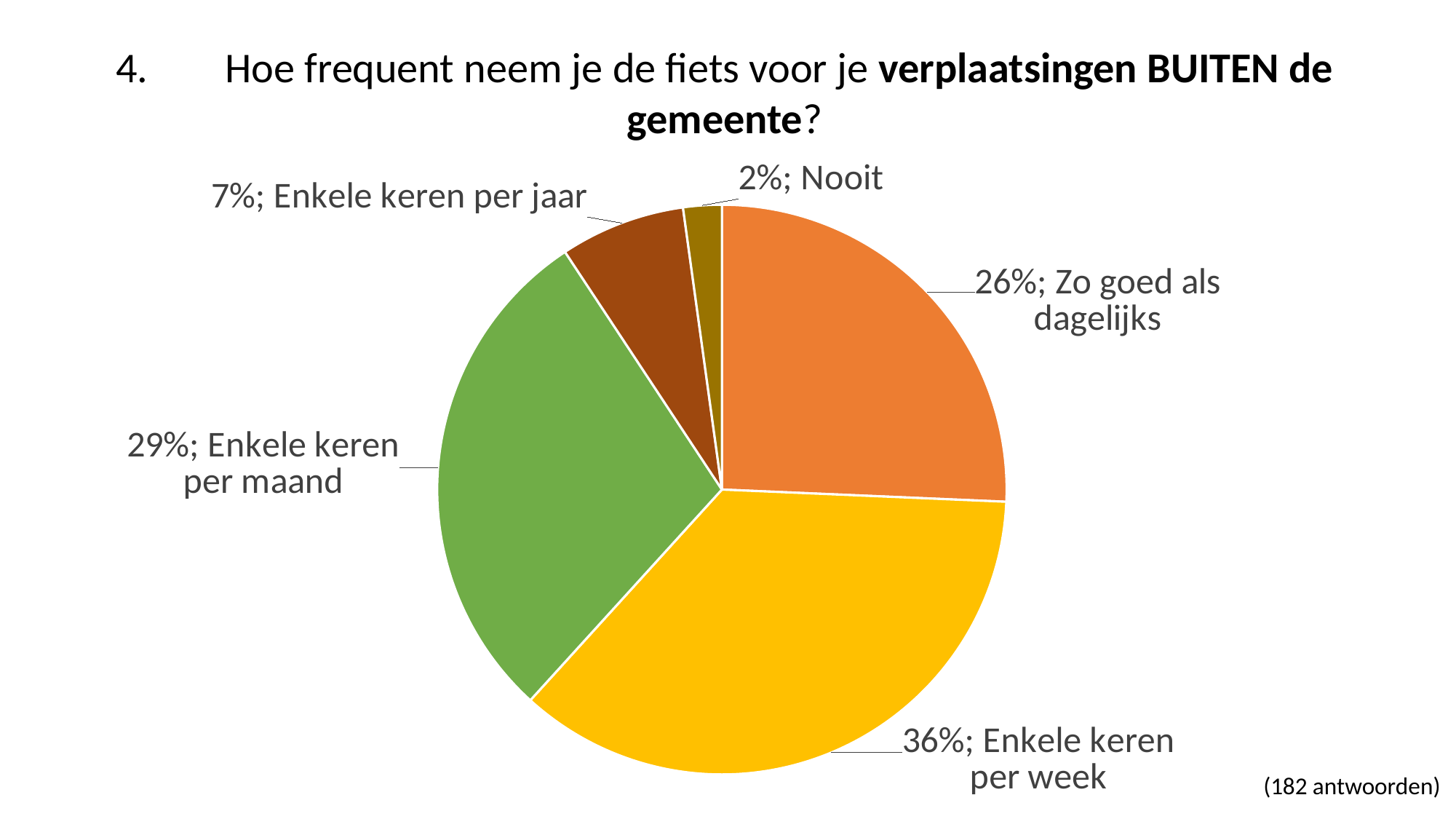

4.	Hoe frequent neem je de fiets voor je verplaatsingen BUITEN de gemeente?

### Chart

| Category |  |
|---|---|
| Zo goed als dagelijks | 47.0 |
| Enkele keren per week | 66.0 |
| Enkele keren per maand | 53.0 |
| Enkele keren per jaar | 13.0 |
| Nooit | 4.0 |
(182 antwoorden)